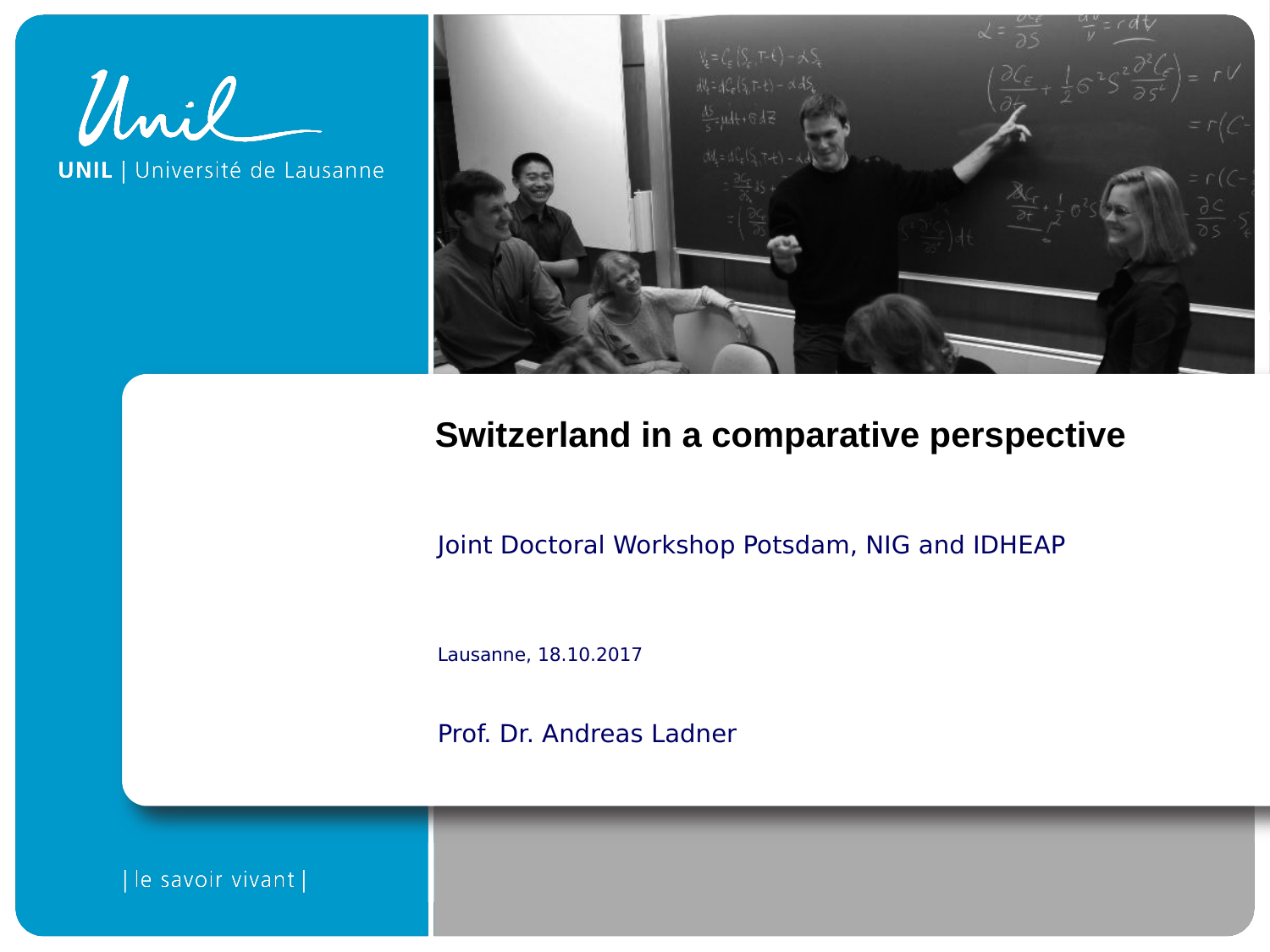

Switzerland in a comparative perspective

Joint Doctoral Workshop Potsdam, NIG and IDHEAP

Lausanne, 18.10.2017

Prof. Dr. Andreas Ladner